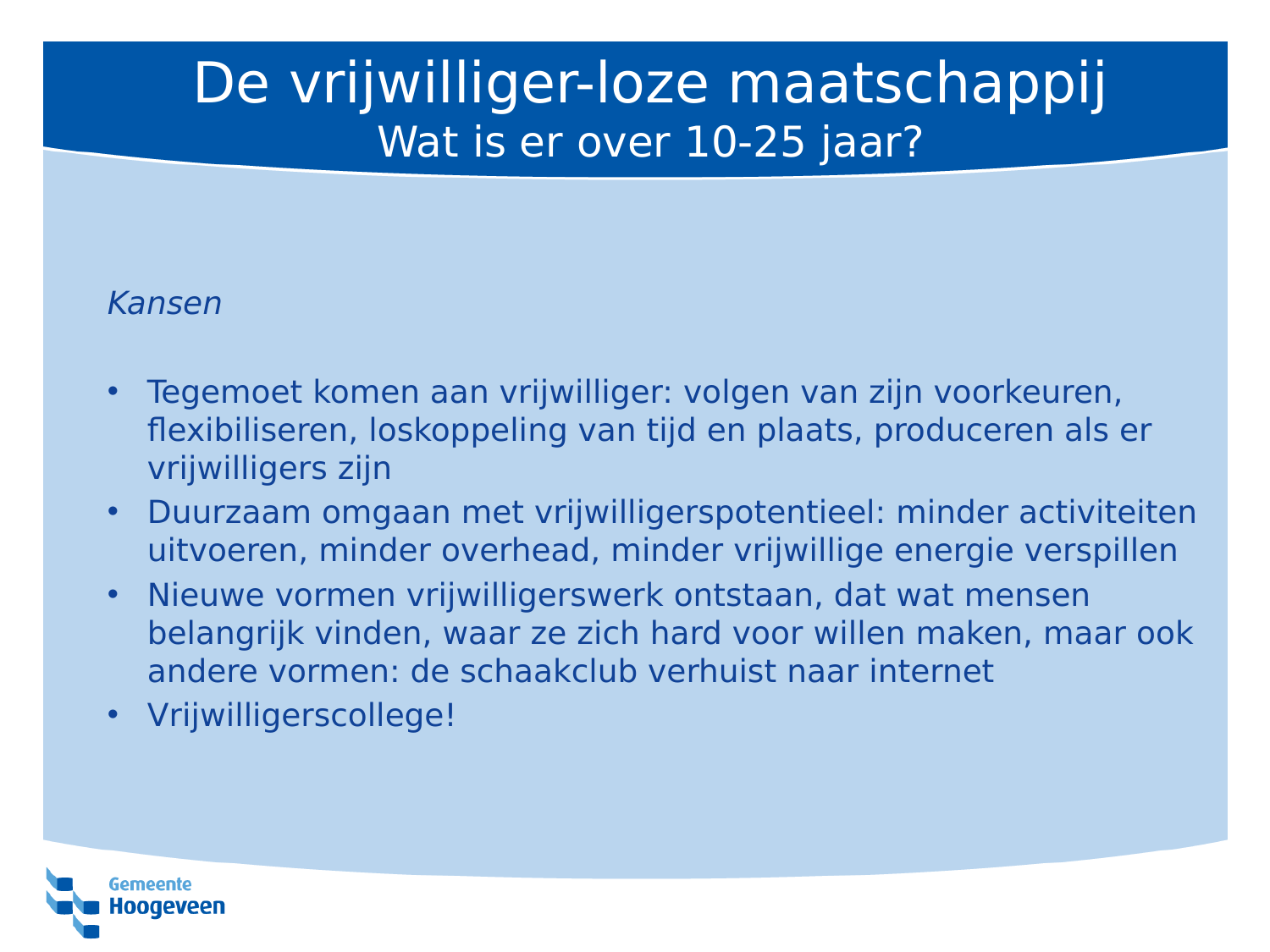

# De vrijwilliger-loze maatschappij Wat is er over 10-25 jaar?
Kansen

Tegemoet komen aan vrijwilliger: volgen van zijn voorkeuren, flexibiliseren, loskoppeling van tijd en plaats, produceren als er vrijwilligers zijn
Duurzaam omgaan met vrijwilligerspotentieel: minder activiteiten uitvoeren, minder overhead, minder vrijwillige energie verspillen
Nieuwe vormen vrijwilligerswerk ontstaan, dat wat mensen belangrijk vinden, waar ze zich hard voor willen maken, maar ook andere vormen: de schaakclub verhuist naar internet
Vrijwilligerscollege!